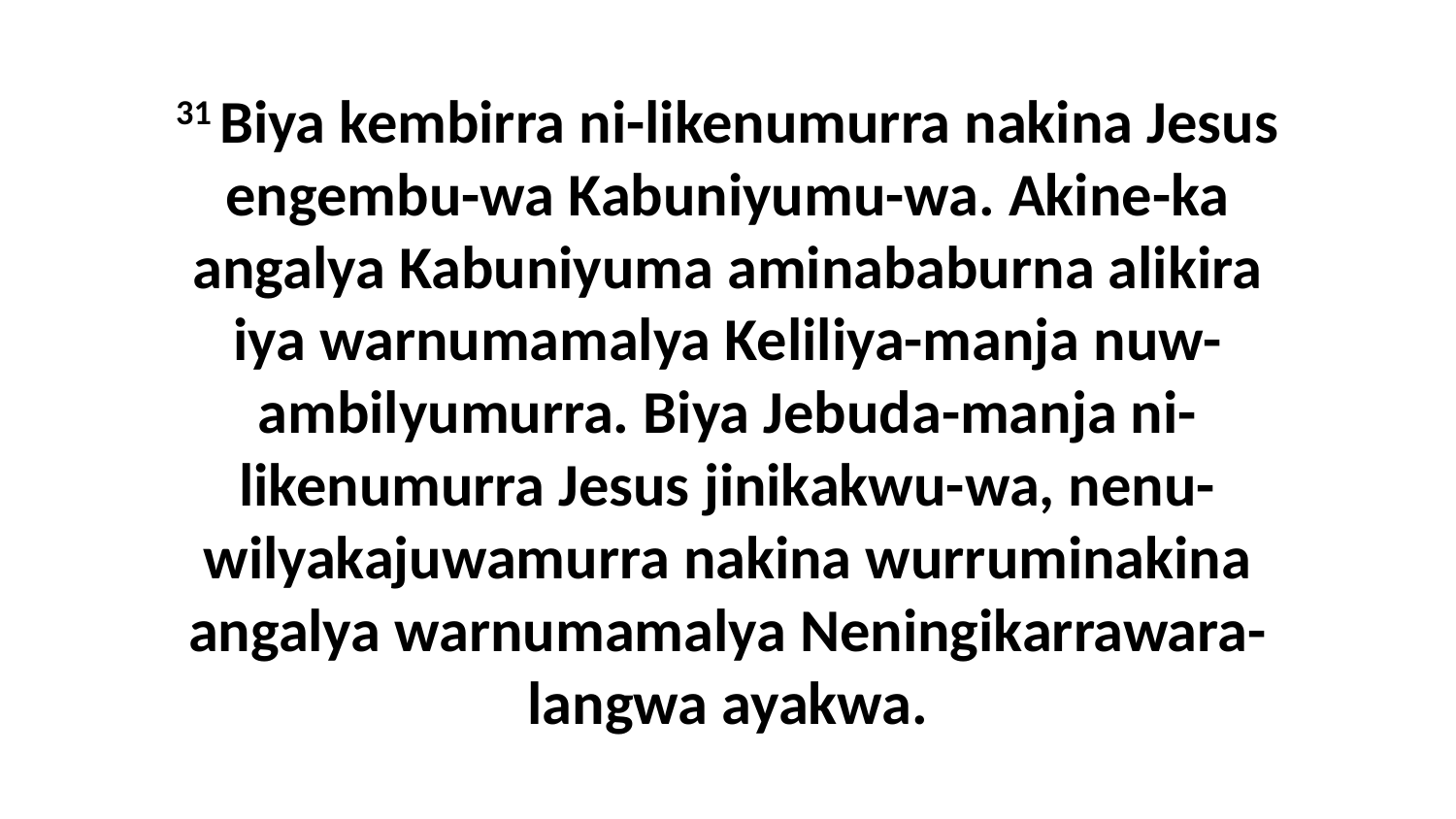

31 Biya kembirra ni-likenumurra nakina Jesus engembu-wa Kabuniyumu-wa. Akine-ka angalya Kabuniyuma aminababurna alikira iya warnumamalya Keliliya-manja nuw-ambilyumurra. Biya Jebuda-manja ni-likenumurra Jesus jinikakwu-wa, nenu-wilyakajuwamurra nakina wurruminakina angalya warnumamalya Neningikarrawara-langwa ayakwa.